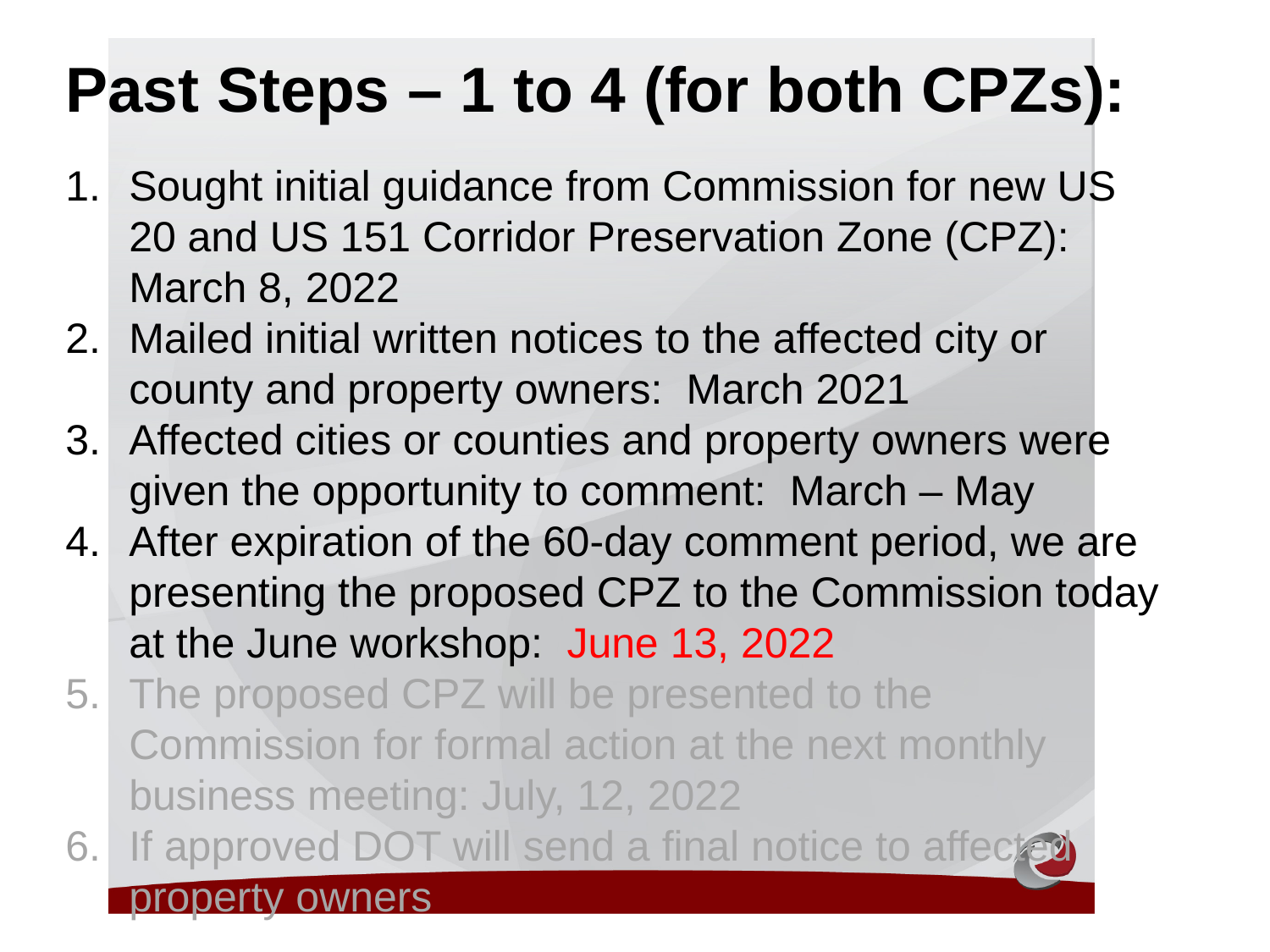

Past Steps – 1 to 4 (for both CPZs):

Sought initial guidance from Commission for new US 20 and US 151 Corridor Preservation Zone (CPZ):  March 8, 2022
Mailed initial written notices to the affected city or county and property owners:  March 2021
Affected cities or counties and property owners were given the opportunity to comment:  March – May
After expiration of the 60-day comment period, we are presenting the proposed CPZ to the Commission today at the June workshop:  June 13, 2022
The proposed CPZ will be presented to the Commission for formal action at the next monthly business meeting: July, 12, 2022
If approved DOT will send a final notice to affected property owners